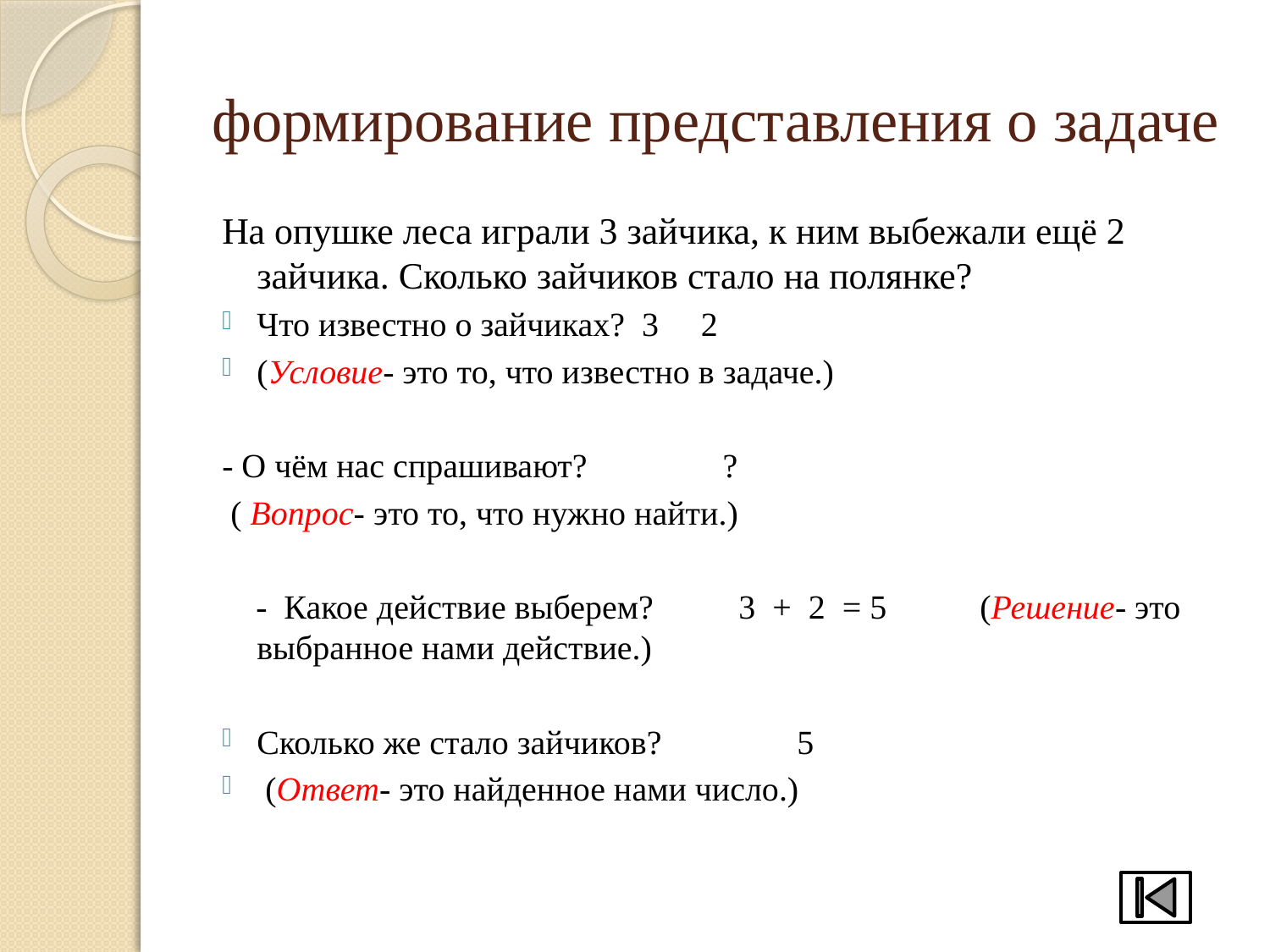

# формирование представления о задаче
На опушке леса играли 3 зайчика, к ним выбежали ещё 2 зайчика. Сколько зайчиков стало на полянке?
Что известно о зайчиках?  3     2
(Условие- это то, что известно в задаче.)

- О чём нас спрашивают?                ?
 ( Вопрос- это то, что нужно найти.)

    -  Какое действие выберем?          3  +  2  = 5           (Решение- это выбранное нами действие.)

Сколько же стало зайчиков?                5
 (Ответ- это найденное нами число.)